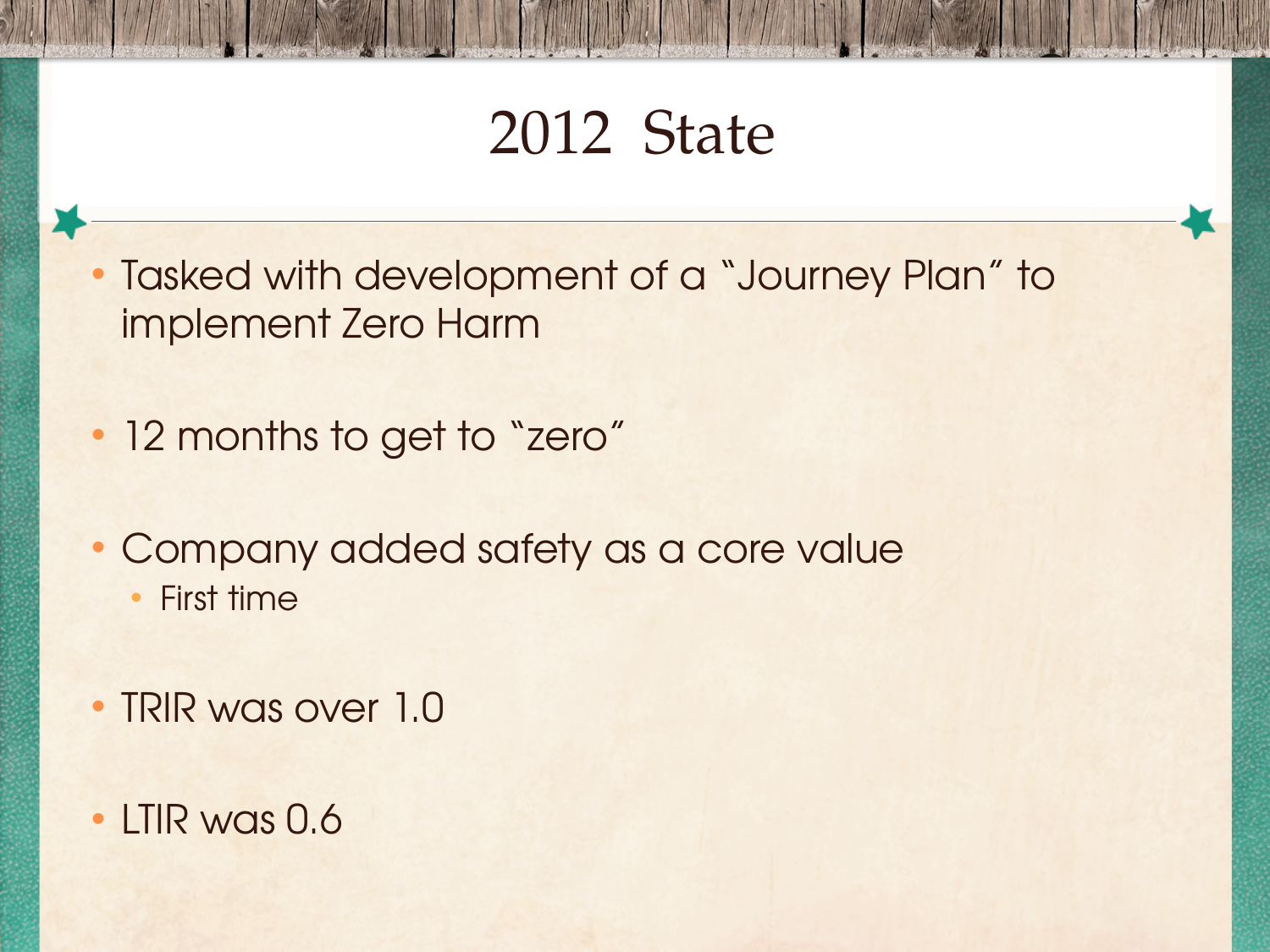

# 2012  State
Tasked with development of a “Journey Plan” to implement Zero Harm

12 months to get to “zero”

Company added safety as a core value
First time

TRIR was over 1.0

LTIR was 0.6